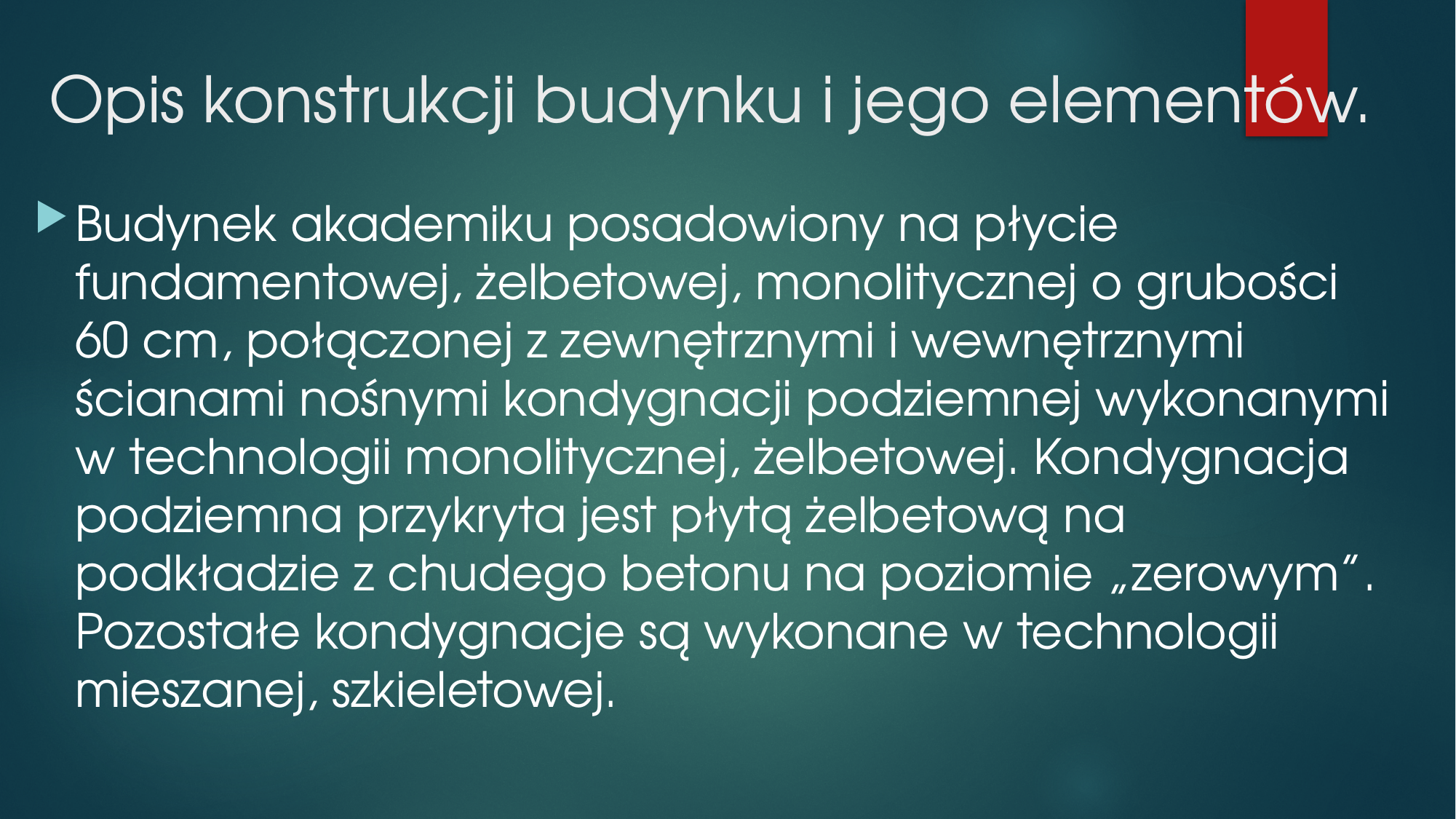

# Opis konstrukcji budynku i jego elementów.
Budynek akademiku posadowiony na płycie fundamentowej, żelbetowej, monolitycznej o grubości 60 cm, połączonej z zewnętrznymi i wewnętrznymi ścianami nośnymi kondygnacji podziemnej wykonanymi w technologii monolitycznej, żelbetowej. Kondygnacja podziemna przykryta jest płytą żelbetową na podkładzie z chudego betonu na poziomie „zerowym”. Pozostałe kondygnacje są wykonane w technologii mieszanej, szkieletowej.